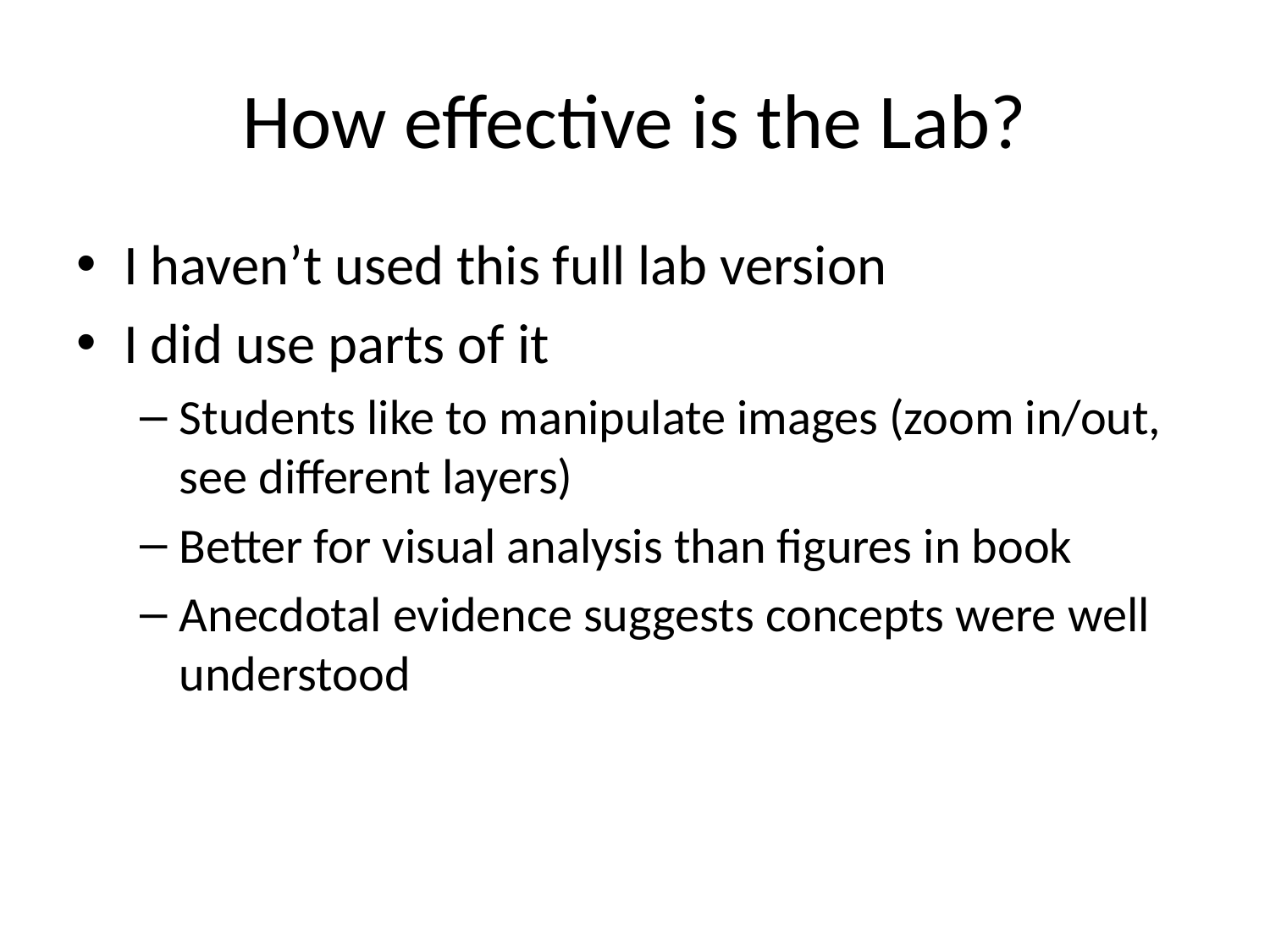

# How effective is the Lab?
I haven’t used this full lab version
I did use parts of it
Students like to manipulate images (zoom in/out, see different layers)
Better for visual analysis than figures in book
Anecdotal evidence suggests concepts were well understood